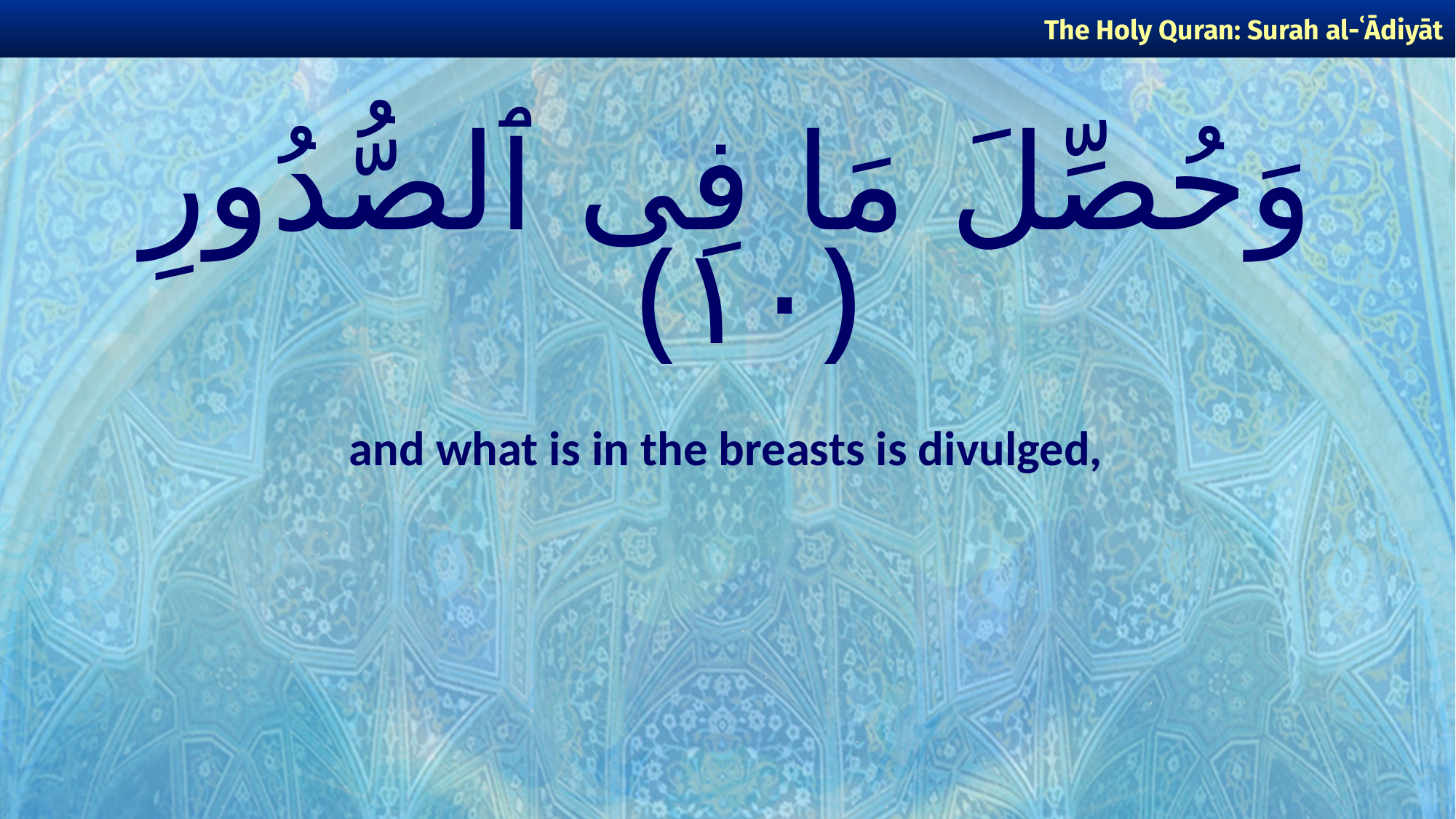

The Holy Quran: Surah al-ʿĀdiyāt
# وَحُصِّلَ مَا فِى ٱلصُّدُورِ ﴿١٠﴾
and what is in the breasts is divulged,